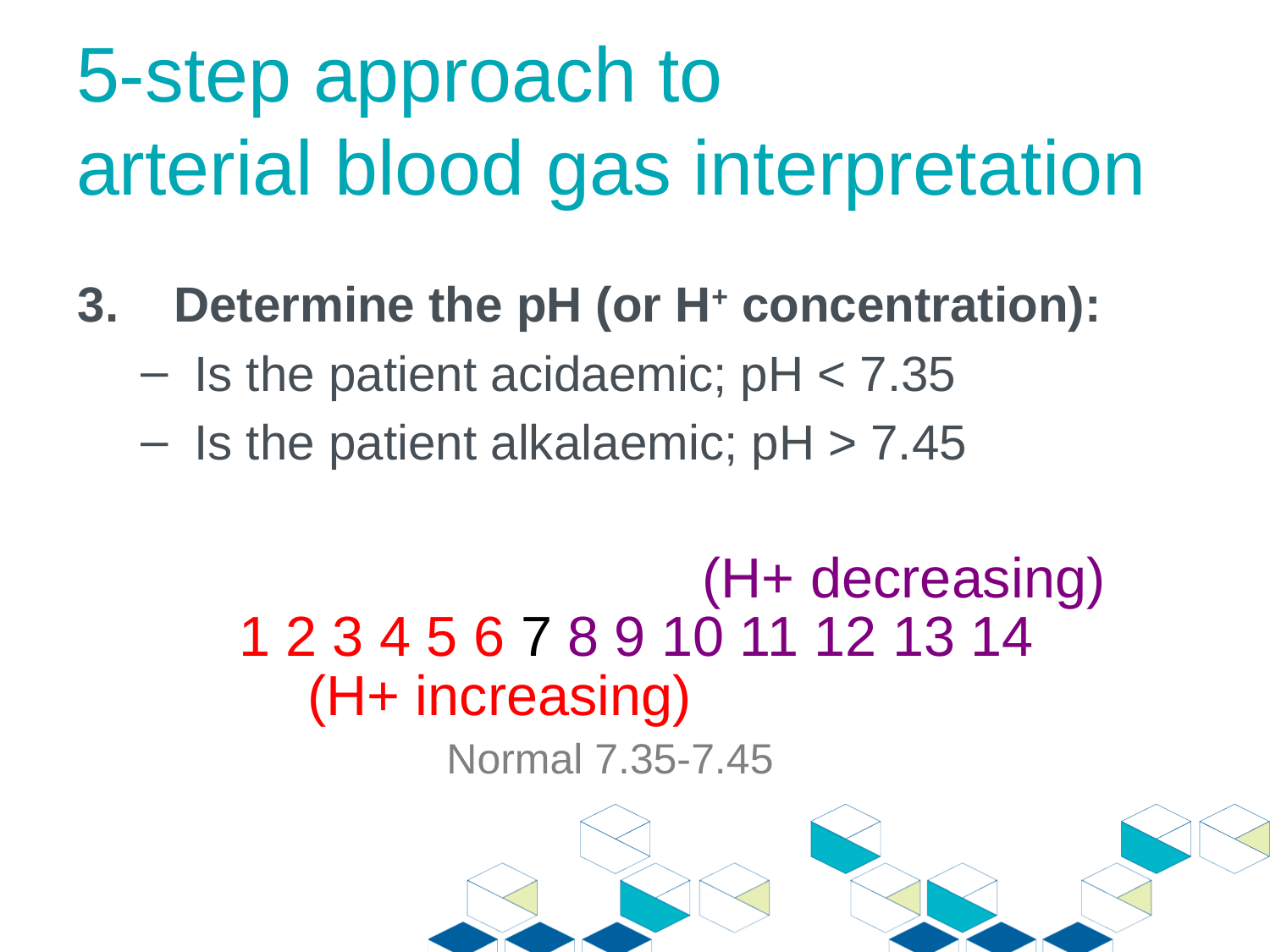

# 5-step approach to arterial blood gas interpretation
3.    Determine the pH (or H+ concentration):
Is the patient acidaemic; pH < 7.35
Is the patient alkalaemic; pH > 7.45

 				           (H+ decreasing)
1 2 3 4 5 6 7 8 9 10 11 12 13 14
		  (H+ increasing)
	                   Normal 7.35-7.45